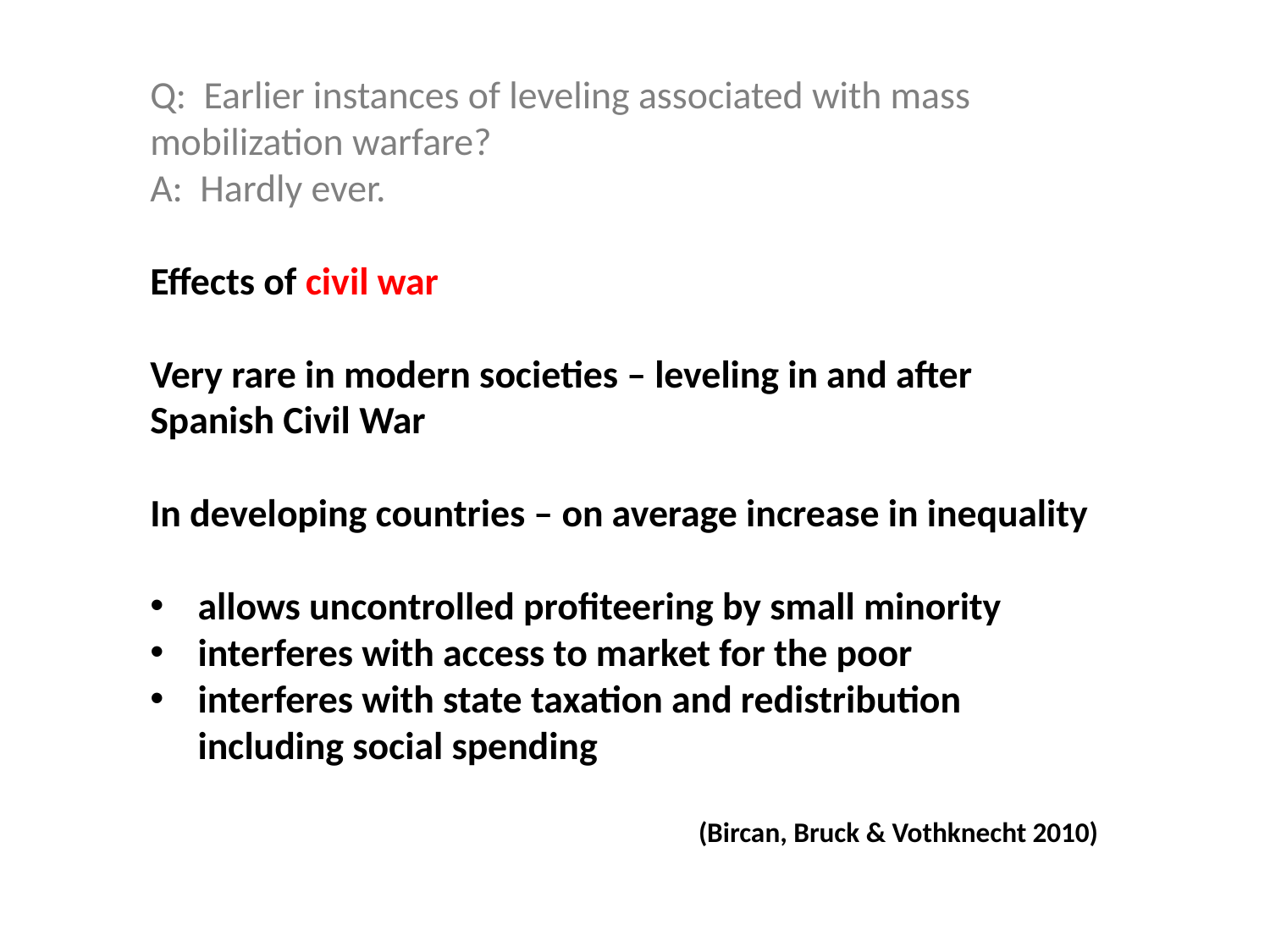

Q:  Earlier instances of leveling associated with mass mobilization warfare?
A:  Hardly ever.

Effects of civil war

Very rare in modern societies – leveling in and after Spanish Civil War

In developing countries – on average increase in inequality

allows uncontrolled profiteering by small minority
interferes with access to market for the poor
interferes with state taxation and redistribution including social spending

(Bircan, Bruck & Vothknecht 2010)